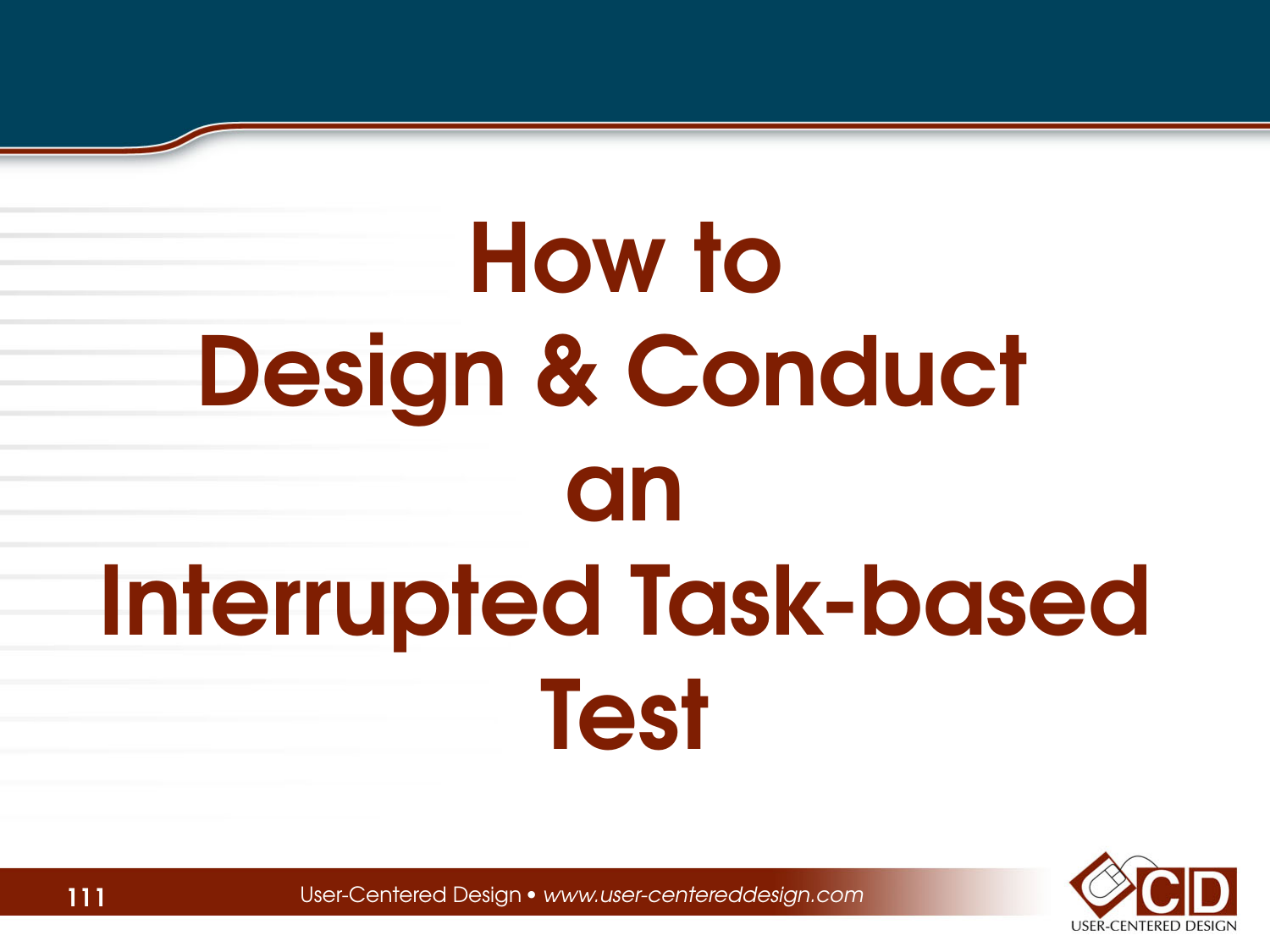

# How to Design & Conduct an Interrupted Task-based Test
User-Centered Design • www.user-centereddesign.com
111